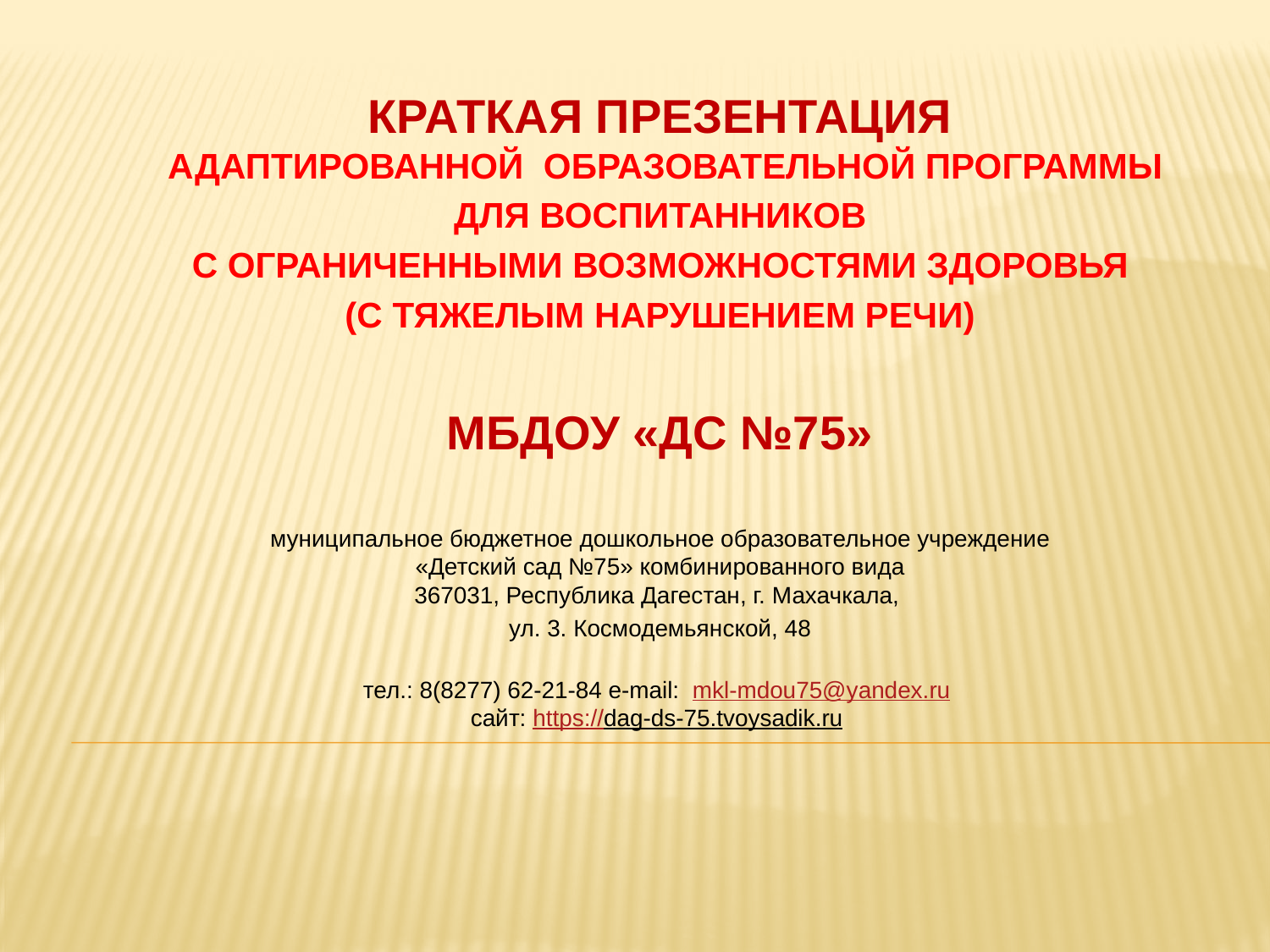

КРАТКАЯ ПРЕЗЕНТАЦИЯ
 АДАПТИРОВАННОЙ  ОБРАЗОВАТЕЛЬНОЙ ПРОГРАММЫ
ДЛЯ ВОСПИТАННИКОВ
С ОГРАНИЧЕННЫМИ ВОЗМОЖНОСТЯМИ ЗДОРОВЬЯ
(С ТЯЖЕЛЫМ НАРУШЕНИЕМ РЕЧИ)
МБДОУ «ДС №75»
муниципальное бюджетное дошкольное образовательное учреждение
«Детский сад №75» комбинированного вида
367031, Республика Дагестан, г. Махачкала,
ул. 3. Космодемьянской, 48
тел.: 8(8277) 62-21-84 e-mail:  mkl-mdou75@yandex.ru
сайт: https://dag-ds-75.tvoysadik.ru